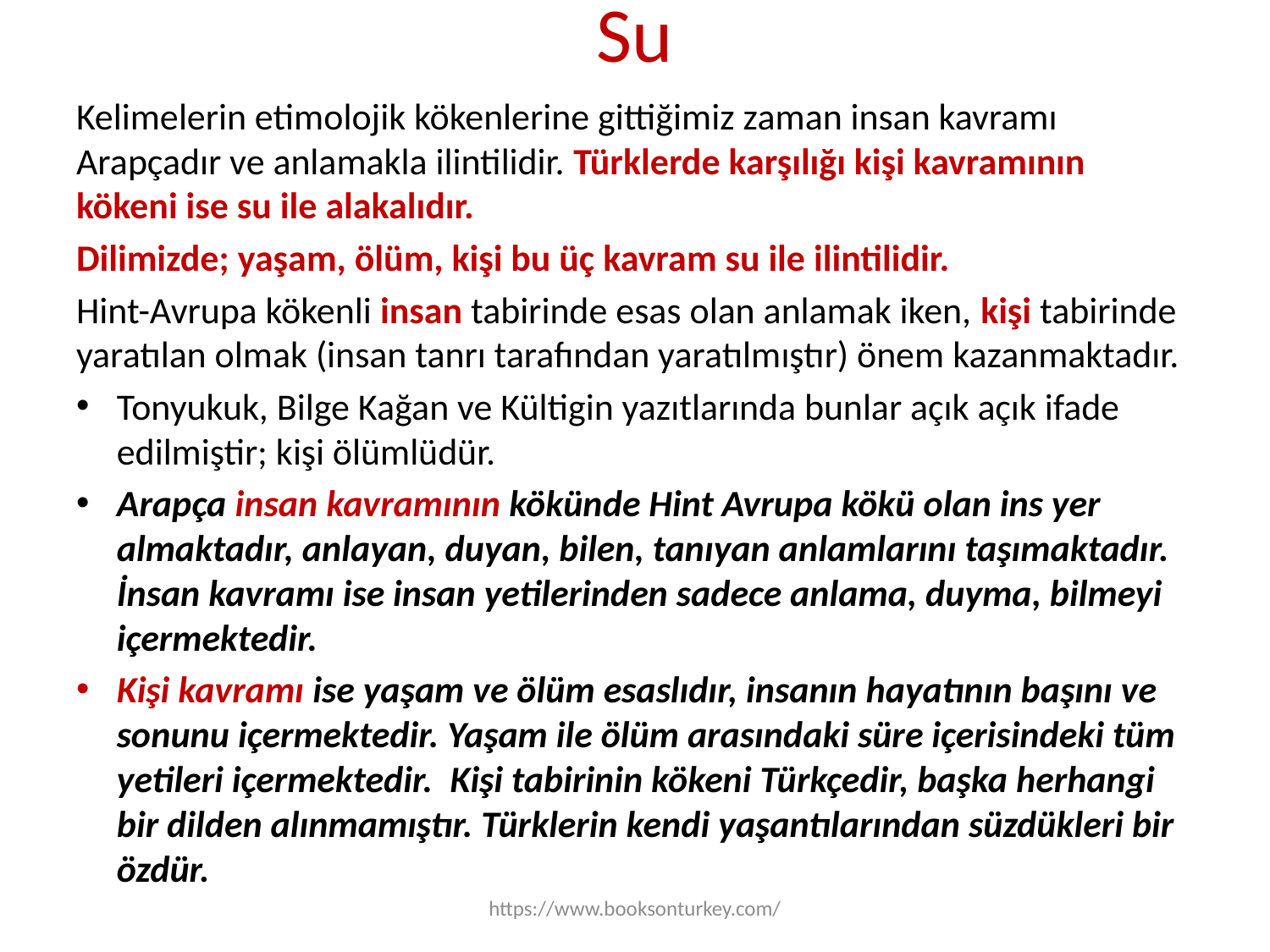

# Su
Kelimelerin etimolojik kökenlerine gittiğimiz zaman insan kavramı Arapçadır ve anlamakla ilintilidir. Türklerde karşılığı kişi kavramının kökeni ise su ile alakalıdır.
Dilimizde; yaşam, ölüm, kişi bu üç kavram su ile ilintilidir.
Hint-Avrupa kökenli insan tabirinde esas olan anlamak iken, kişi tabirinde yaratılan olmak (insan tanrı tarafından yaratılmıştır) önem kazanmaktadır.
Tonyukuk, Bilge Kağan ve Kültigin yazıtlarında bunlar açık açık ifade edilmiştir; kişi ölümlüdür.
Arapça insan kavramının kökünde Hint Avrupa kökü olan ins yer almaktadır, anlayan, duyan, bilen, tanıyan anlamlarını taşımaktadır. İnsan kavramı ise insan yetilerinden sadece anlama, duyma, bilmeyi içermektedir.
Kişi kavramı ise yaşam ve ölüm esaslıdır, insanın hayatının başını ve sonunu içermektedir. Yaşam ile ölüm arasındaki süre içerisindeki tüm yetileri içermektedir.  Kişi tabirinin kökeni Türkçedir, başka herhangi bir dilden alınmamıştır. Türklerin kendi yaşantılarından süzdükleri bir özdür.

https://www.booksonturkey.com/